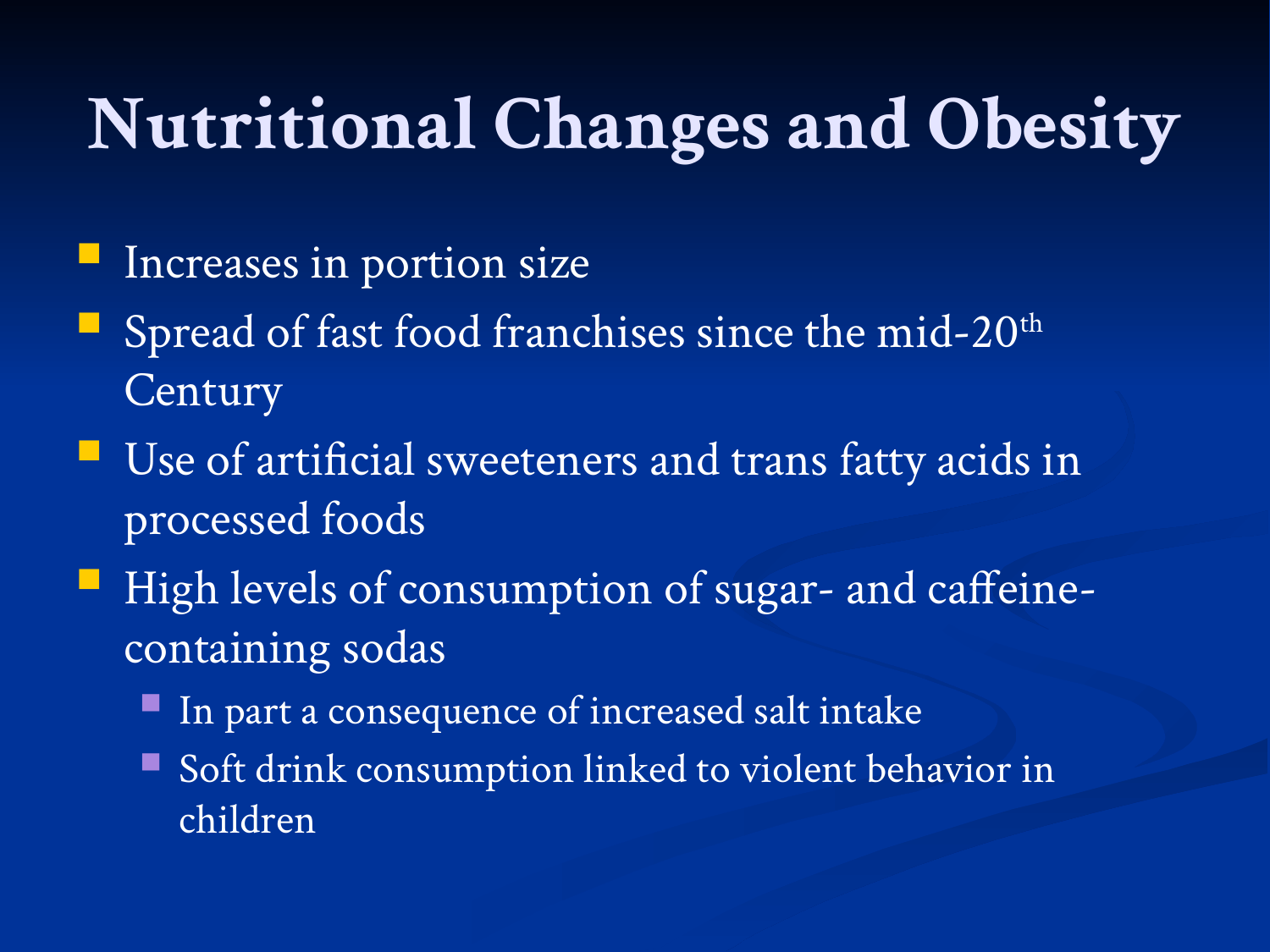

# Nutritional Changes and Obesity
Increases in portion size
Spread of fast food franchises since the mid-20th Century
Use of artificial sweeteners and trans fatty acids in processed foods
High levels of consumption of sugar- and caffeine-containing sodas
In part a consequence of increased salt intake
Soft drink consumption linked to violent behavior in children